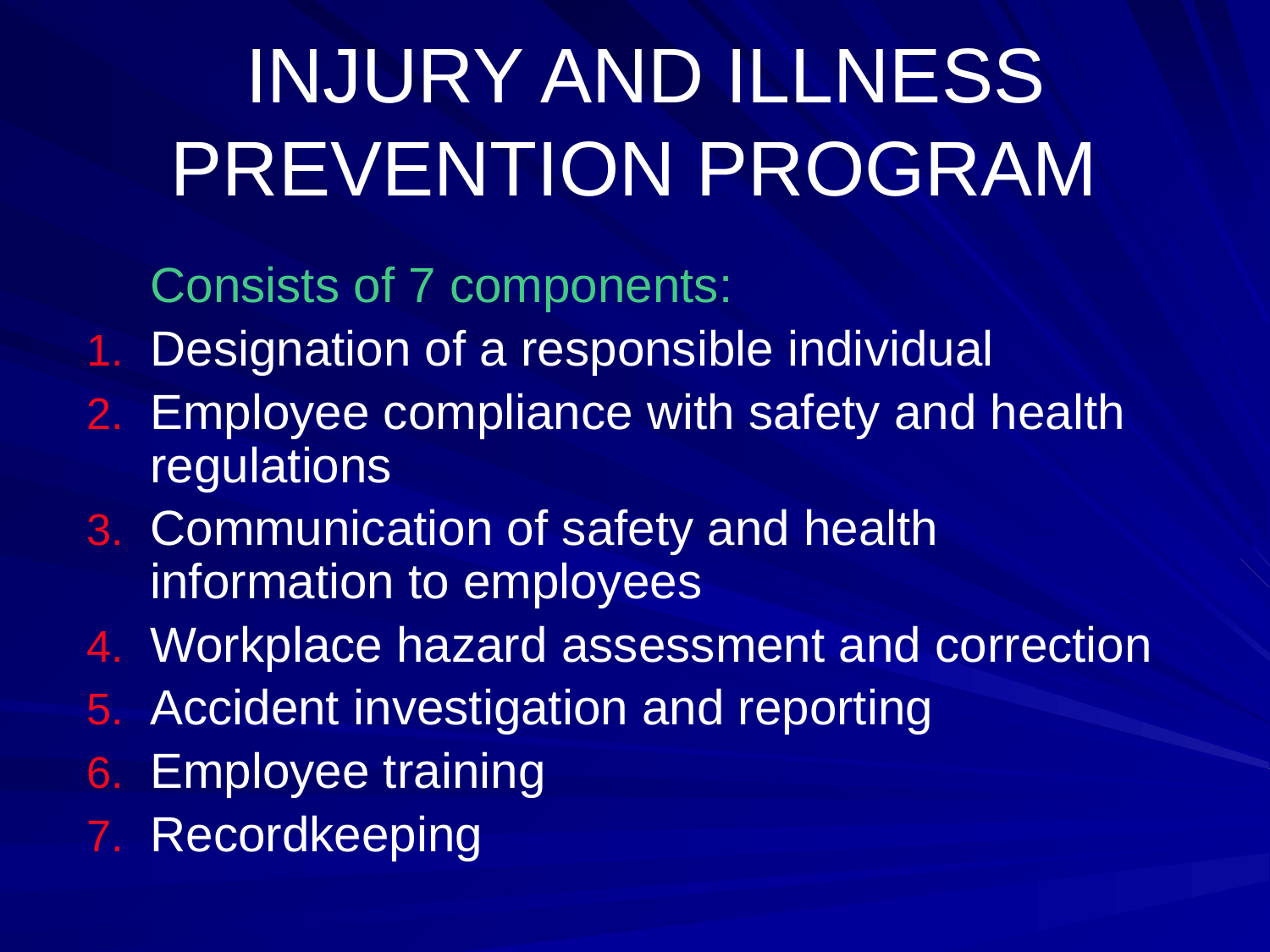

# INJURY AND ILLNESS PREVENTION PROGRAM

	Consists of 7 components:
Designation of a responsible individual
Employee compliance with safety and health regulations
Communication of safety and health information to employees
Workplace hazard assessment and correction
Accident investigation and reporting
Employee training
Recordkeeping